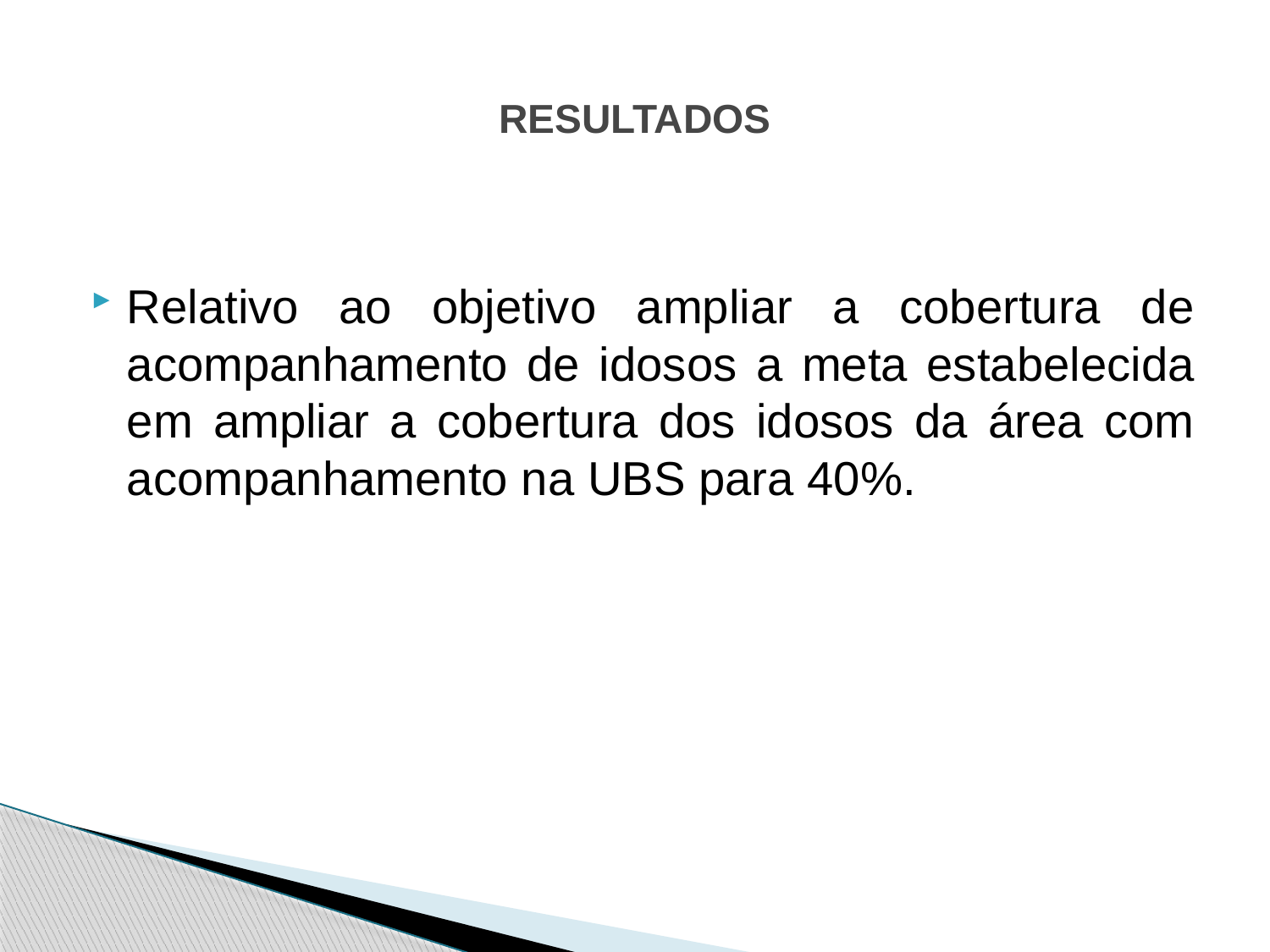

# RESULTADOS

Relativo ao objetivo ampliar a cobertura de acompanhamento de idosos a meta estabelecida em ampliar a cobertura dos idosos da área com acompanhamento na UBS para 40%.